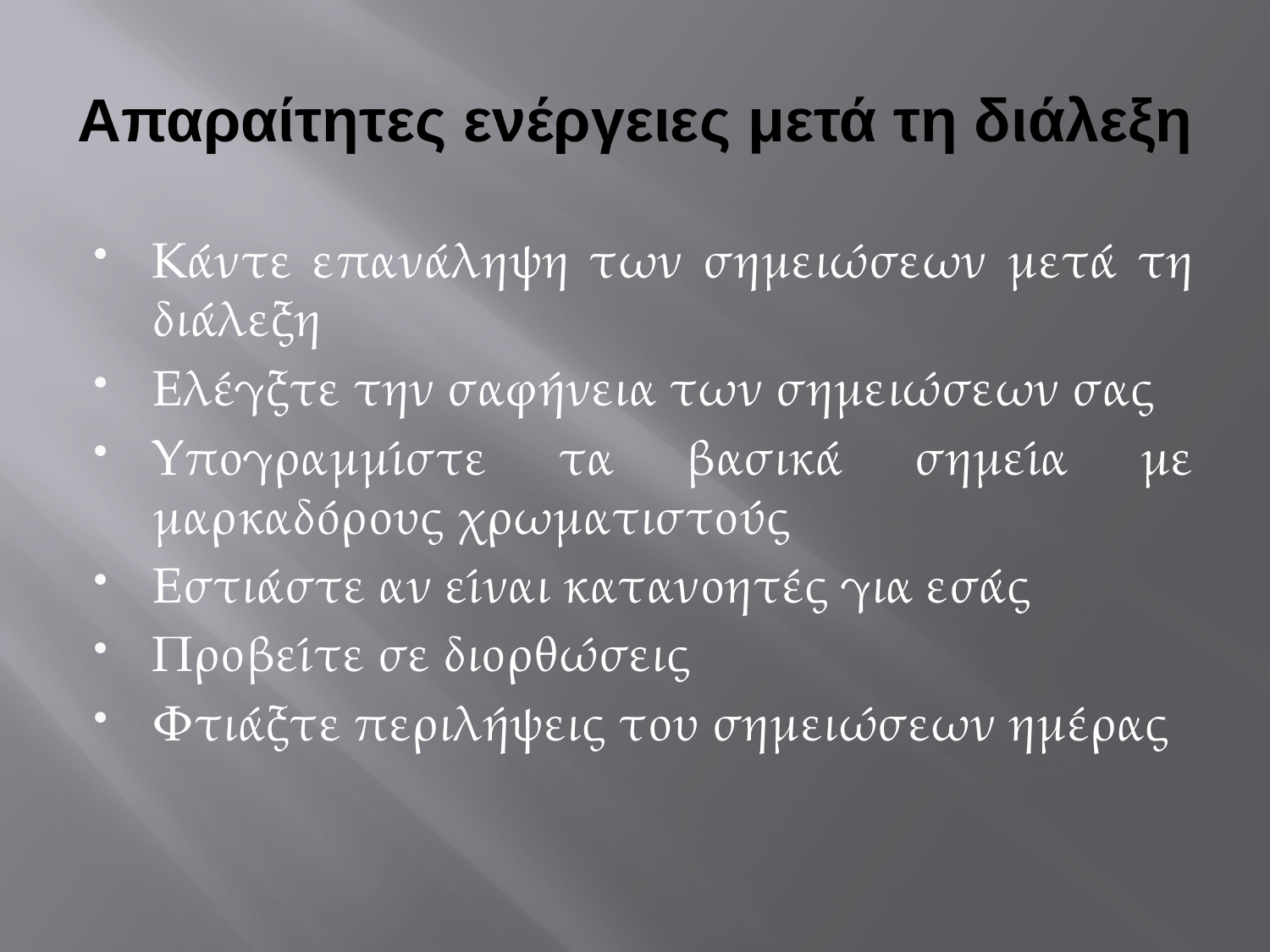

# Απαραίτητες ενέργειες μετά τη διάλεξη
Κάντε επανάληψη των σημειώσεων μετά τη διάλεξη
Ελέγξτε την σαφήνεια των σημειώσεων σας
Υπογραμμίστε τα βασικά σημεία με μαρκαδόρους χρωματιστούς
Εστιάστε αν είναι κατανοητές για εσάς
Προβείτε σε διορθώσεις
Φτιάξτε περιλήψεις του σημειώσεων ημέρας